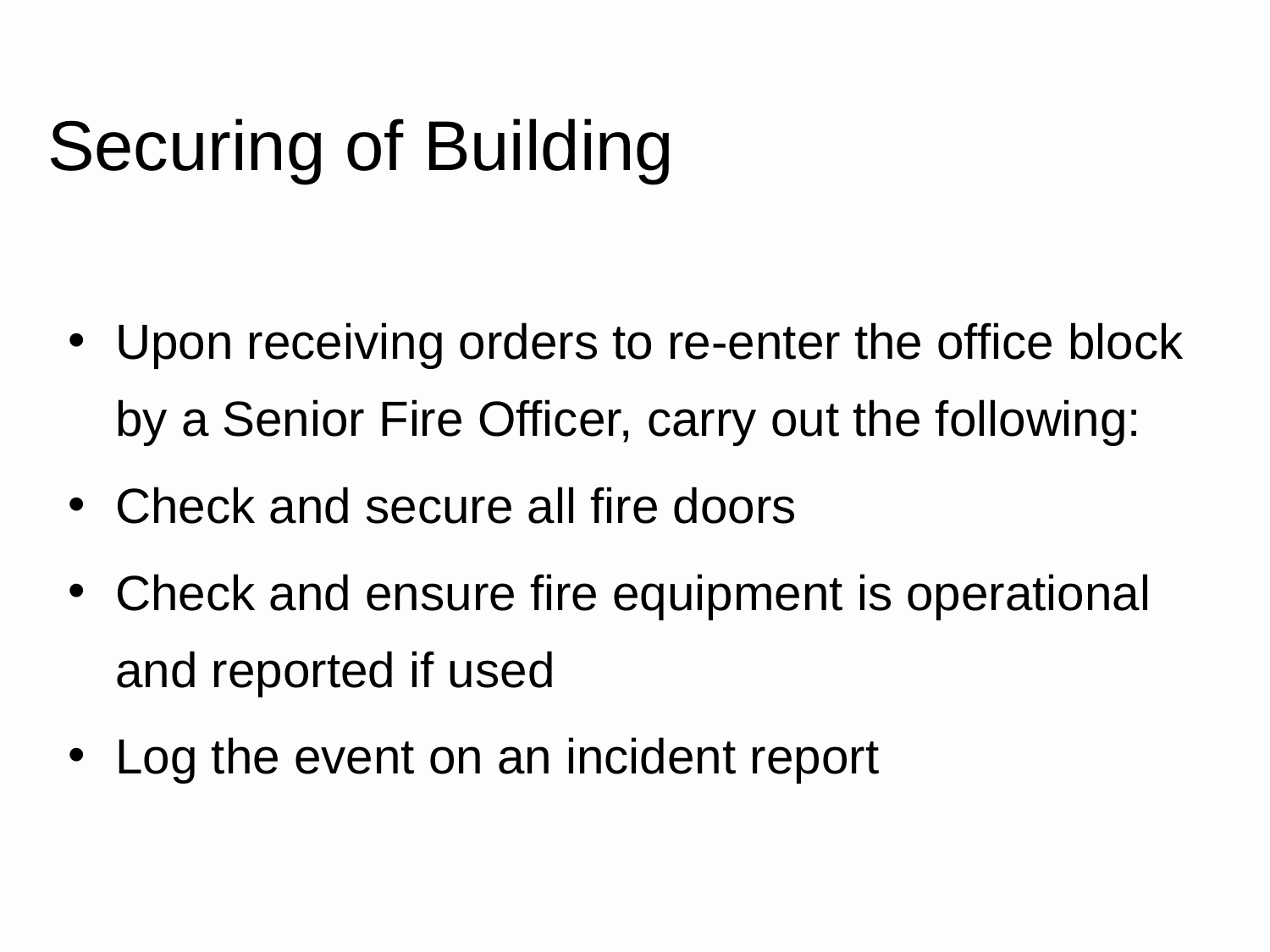

# Securing of Building
Upon receiving orders to re-enter the office block by a Senior Fire Officer, carry out the following:
Check and secure all fire doors
Check and ensure fire equipment is operational and reported if used
Log the event on an incident report